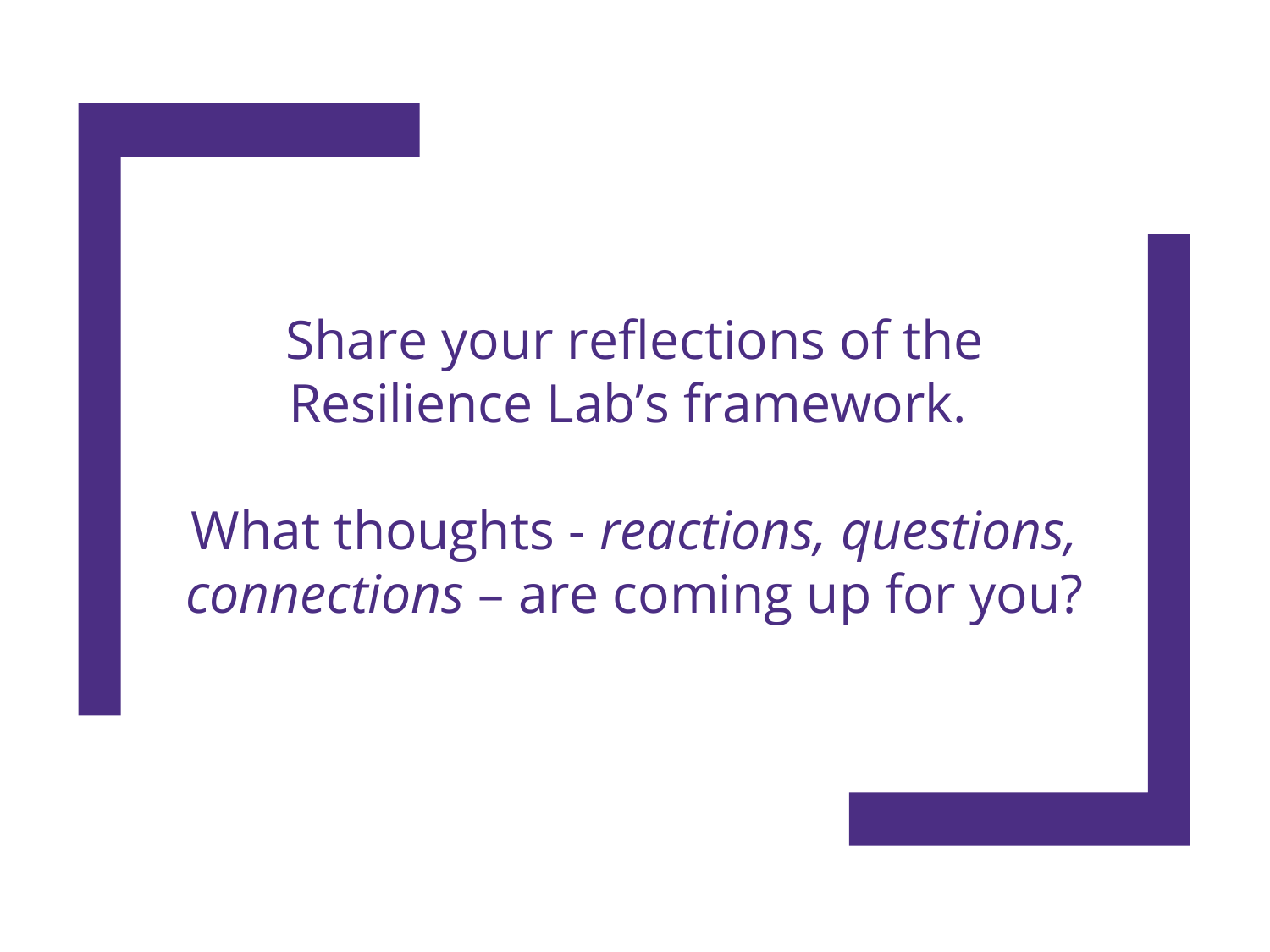

# Share your reflections of the Resilience Lab’s framework. What thoughts - reactions, questions, connections – are coming up for you?